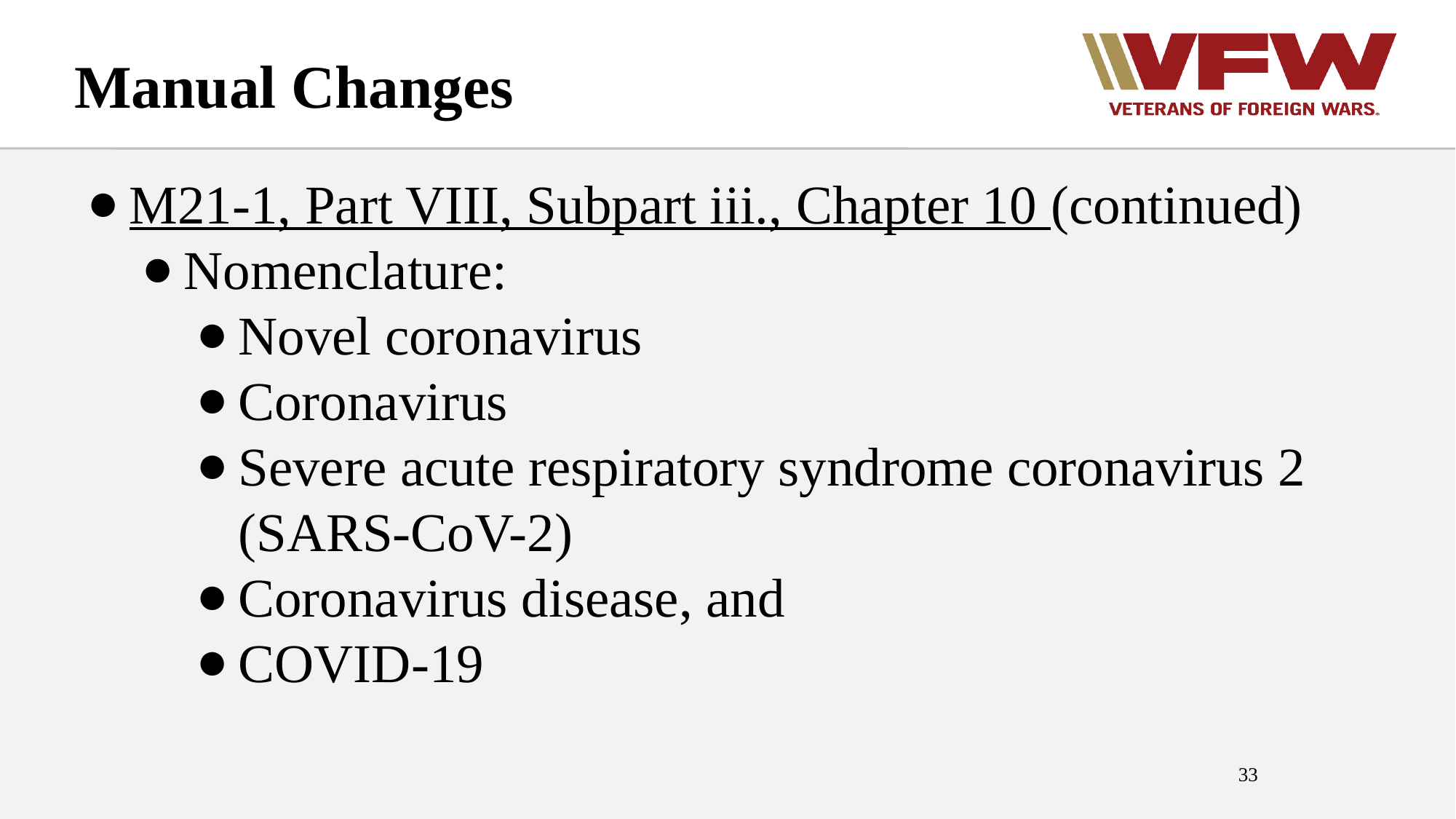

# Manual Changes

M21-1, Part VIII, Subpart iii., Chapter 10 (continued)
Nomenclature:
Novel coronavirus
Coronavirus
Severe acute respiratory syndrome coronavirus 2 (SARS-CoV-2)
Coronavirus disease, and
COVID-19

33